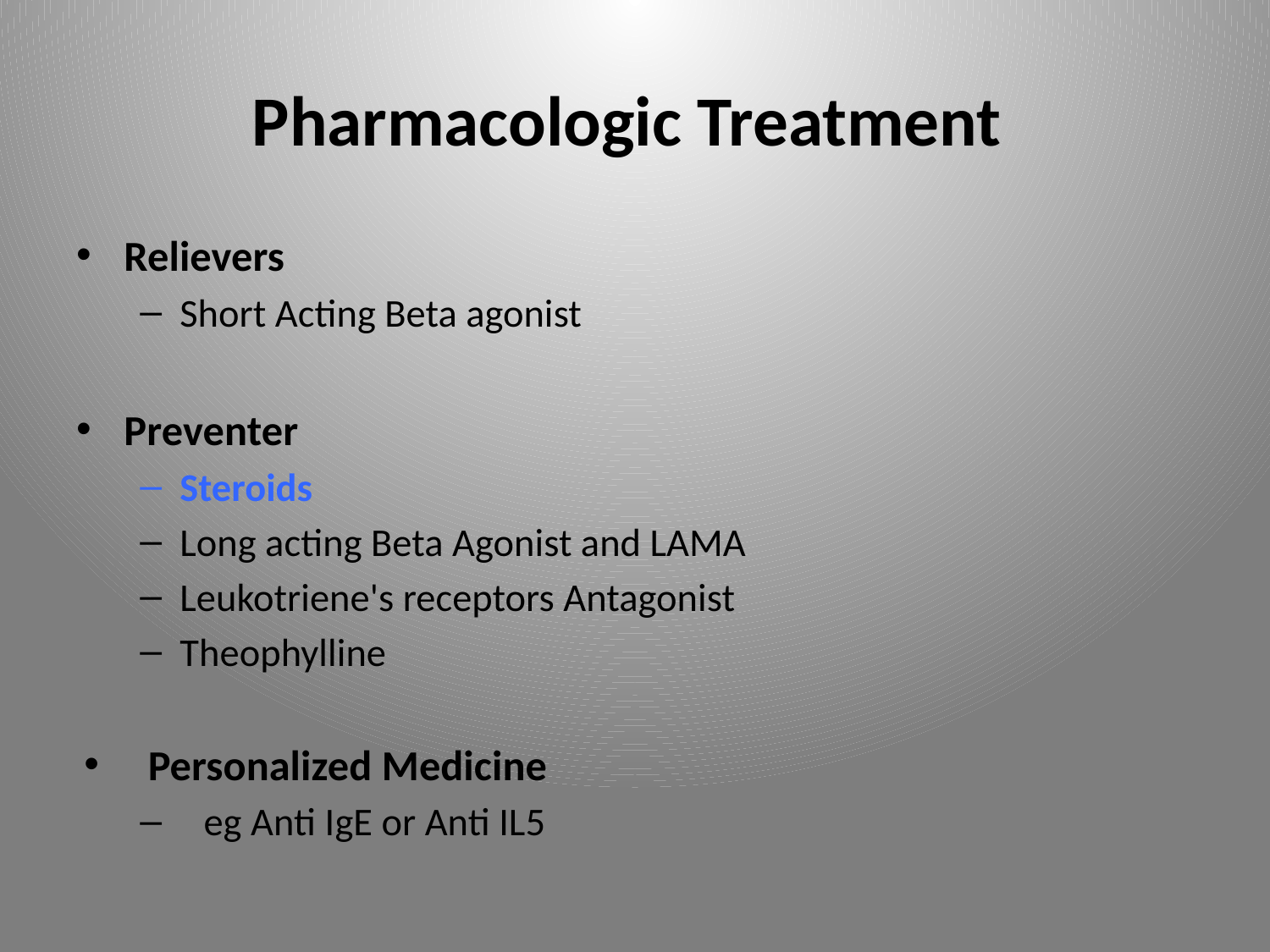

# Pharmacologic Treatment
Relievers
Short Acting Beta agonist

Preventer
Steroids
Long acting Beta Agonist and LAMA
Leukotriene's receptors Antagonist
Theophylline

Personalized Medicine
eg Anti IgE or Anti IL5